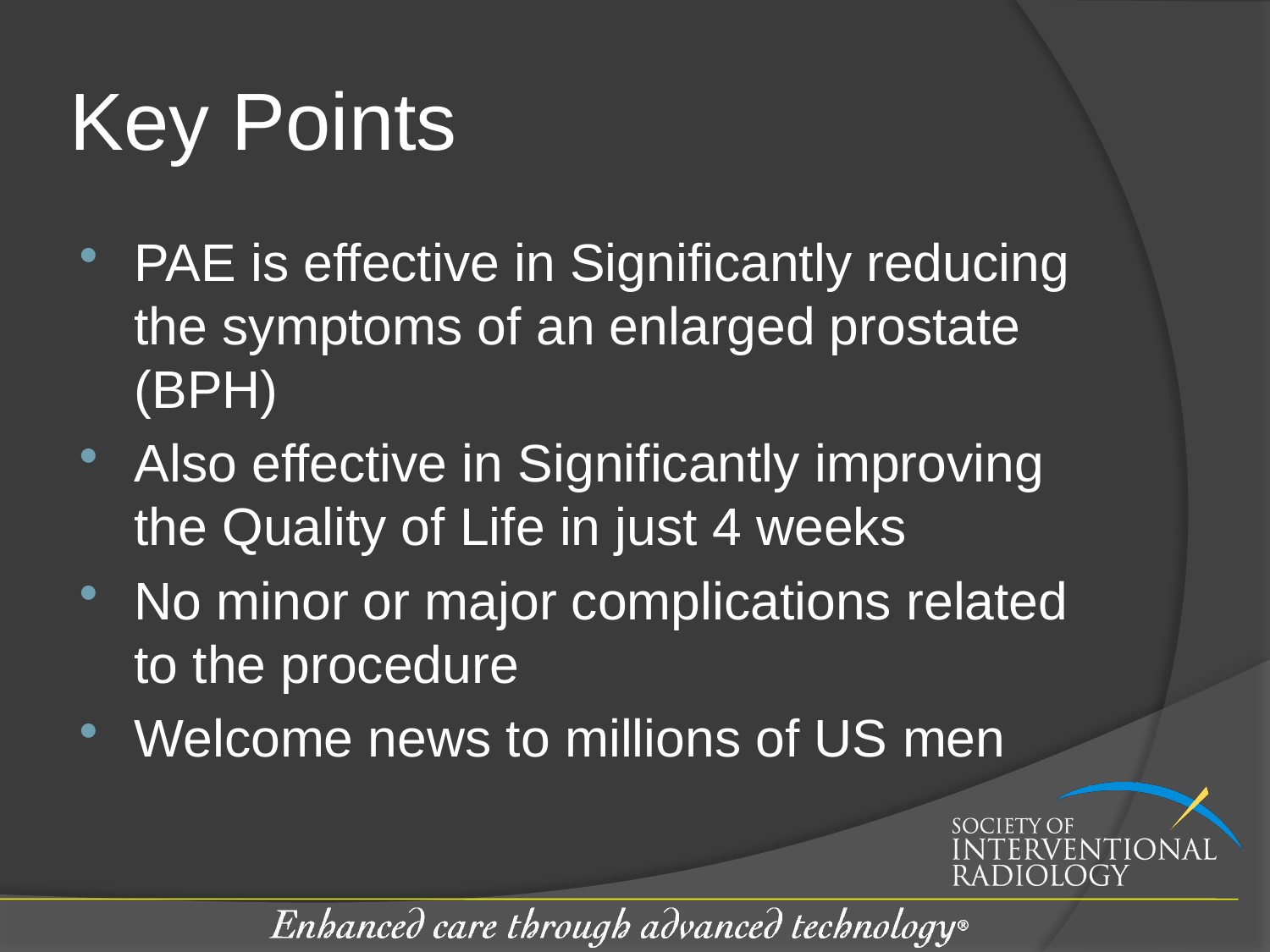

# Key Points
PAE is effective in Significantly reducing the symptoms of an enlarged prostate (BPH)
Also effective in Significantly improving the Quality of Life in just 4 weeks
No minor or major complications related to the procedure
Welcome news to millions of US men